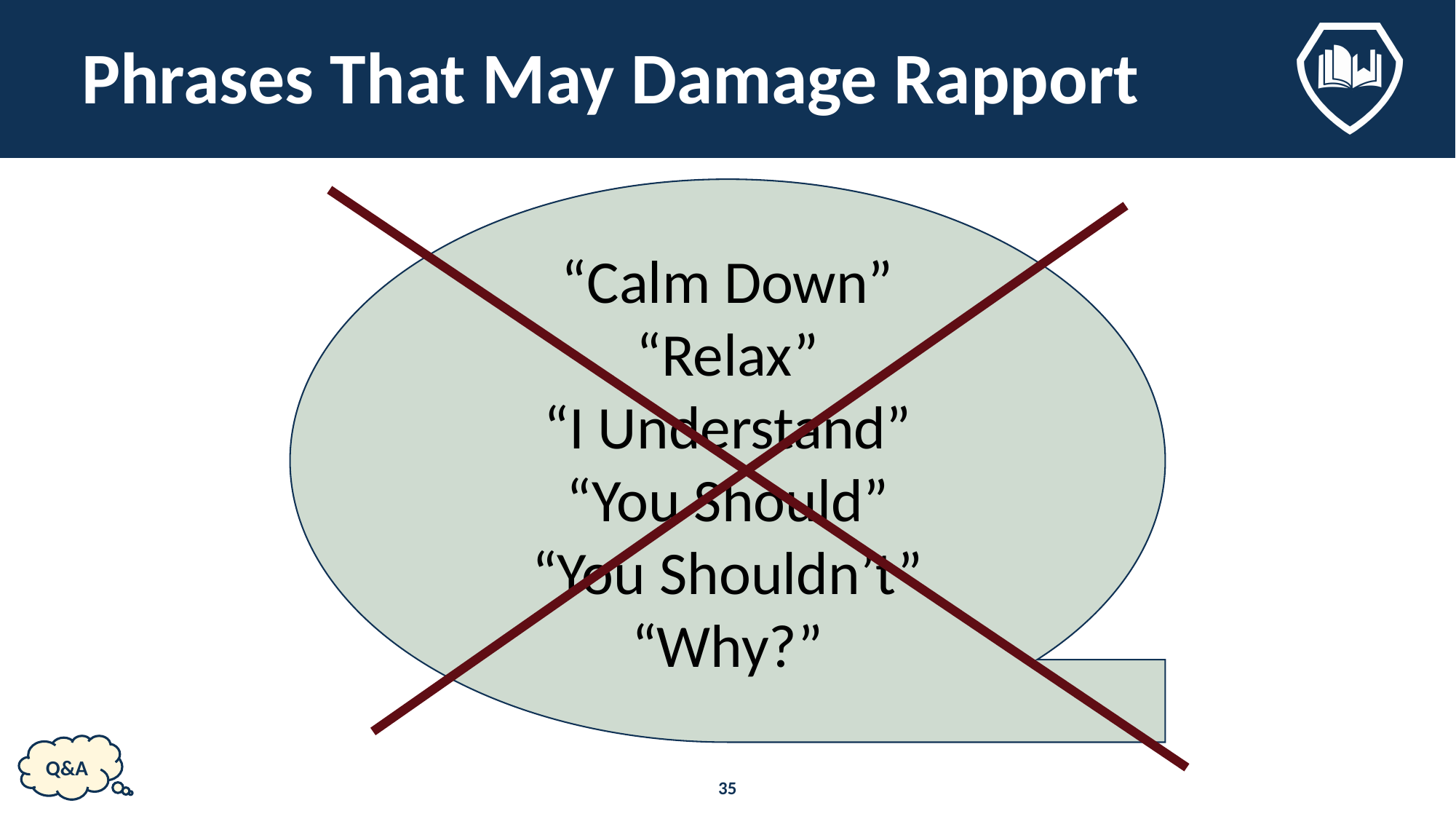

# Phrases That May Damage Rapport
“Calm Down”
“Relax”
“I Understand”
“You Should”
“You Shouldn’t”
“Why?”
Q&A